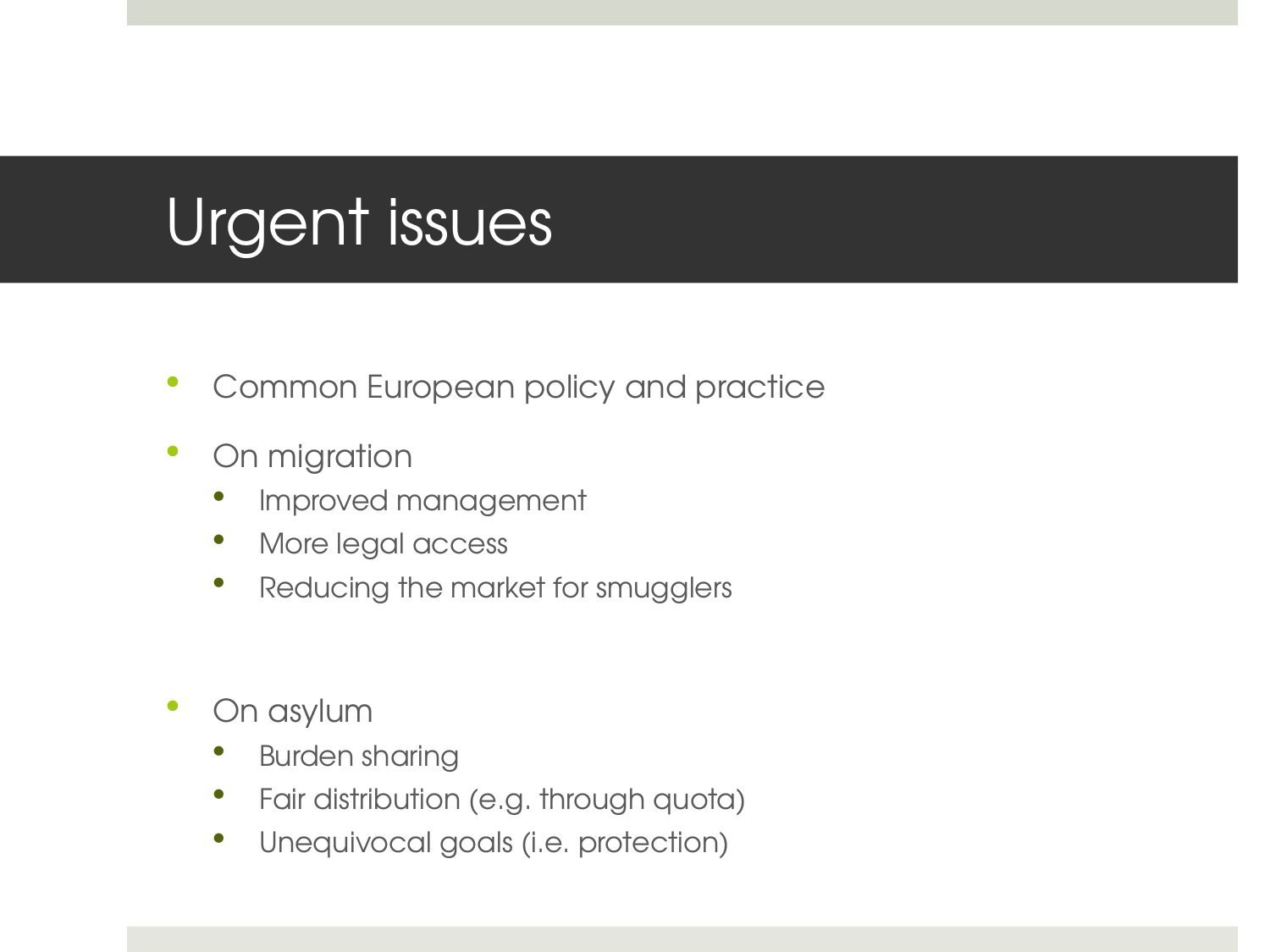

# Urgent issues
Common European policy and practice
On migration
Improved management
More legal access
Reducing the market for smugglers

On asylum
Burden sharing
Fair distribution (e.g. through quota)
Unequivocal goals (i.e. protection)